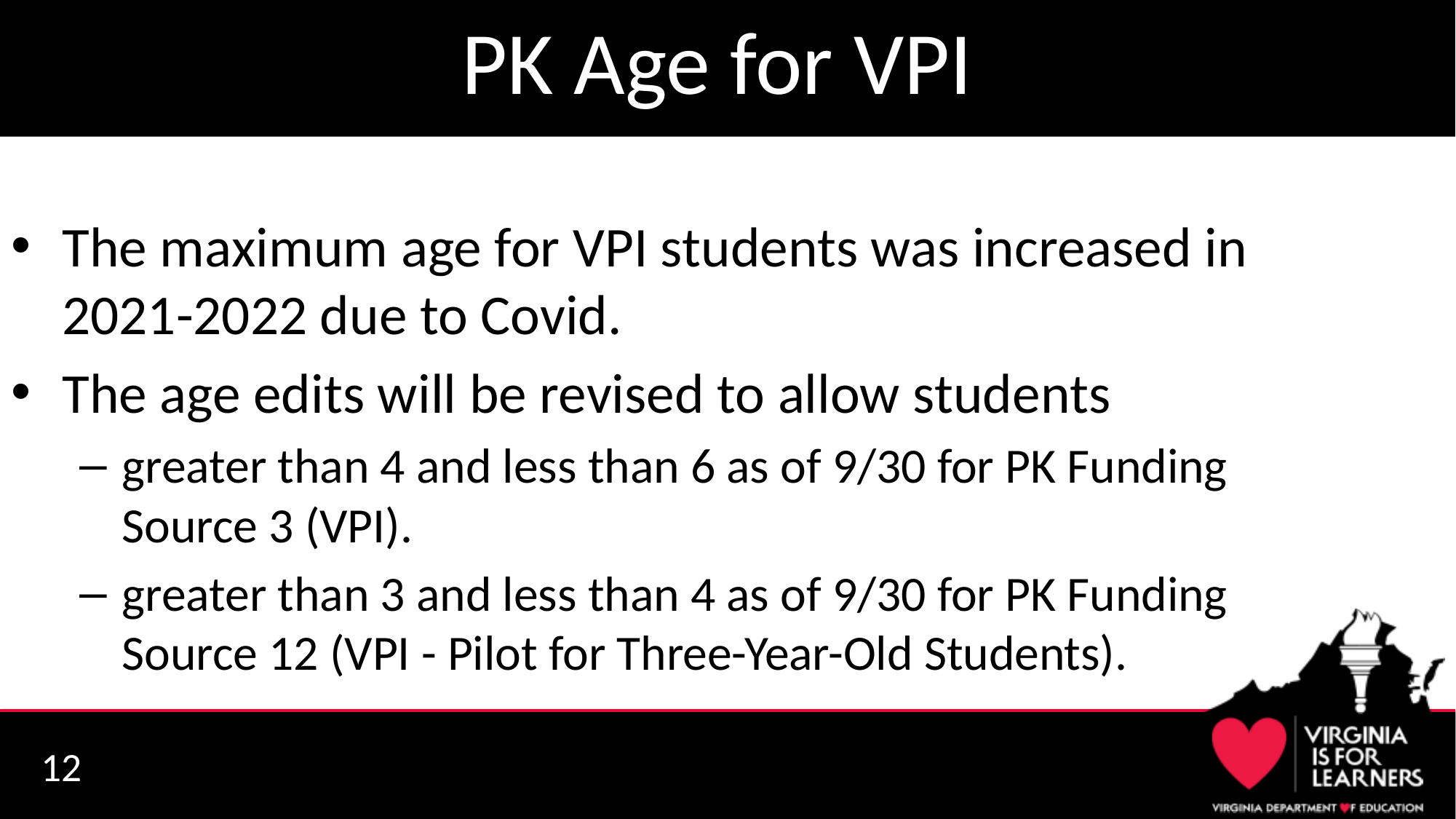

# PK Age for VPI

The maximum age for VPI students was increased in 2021-2022 due to Covid.
The age edits will be revised to allow students
greater than 4 and less than 6 as of 9/30 for PK Funding Source 3 (VPI).
greater than 3 and less than 4 as of 9/30 for PK Funding Source 12 (VPI - Pilot for Three-Year-Old Students).